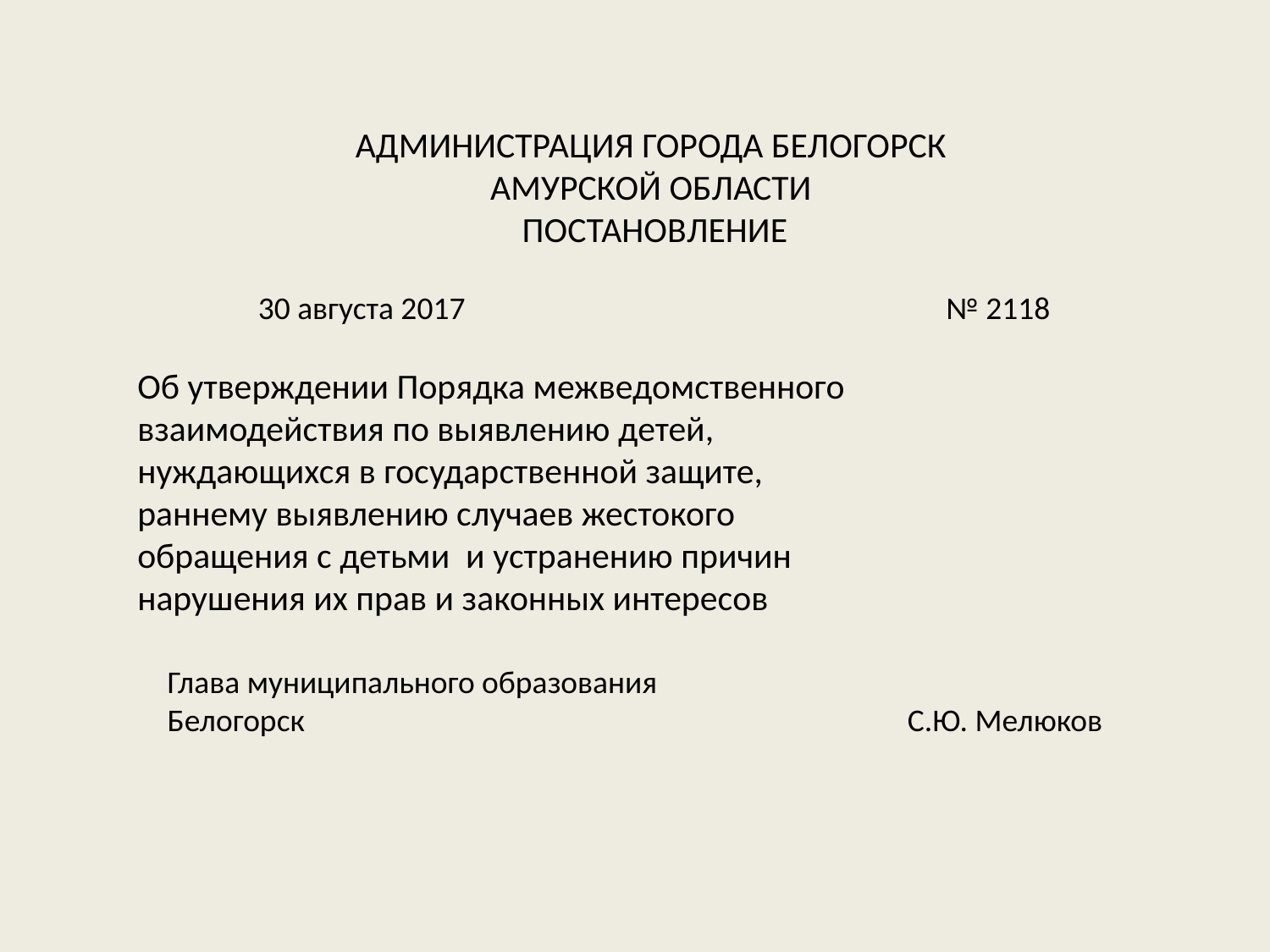

АДМИНИСТРАЦИЯ ГОРОДА БЕЛОГОРСК
АМУРСКОЙ ОБЛАСТИ
ПОСТАНОВЛЕНИЕ

30 августа 2017                                                                   № 2118

Об утверждении Порядка межведомственного
взаимодействия по выявлению детей,
нуждающихся в государственной защите,
раннему выявлению случаев жестокого
обращения с детьми  и устранению причин
нарушения их прав и законных интересов
Глава муниципального образования
Белогорск                                                                                    С.Ю. Мелюков